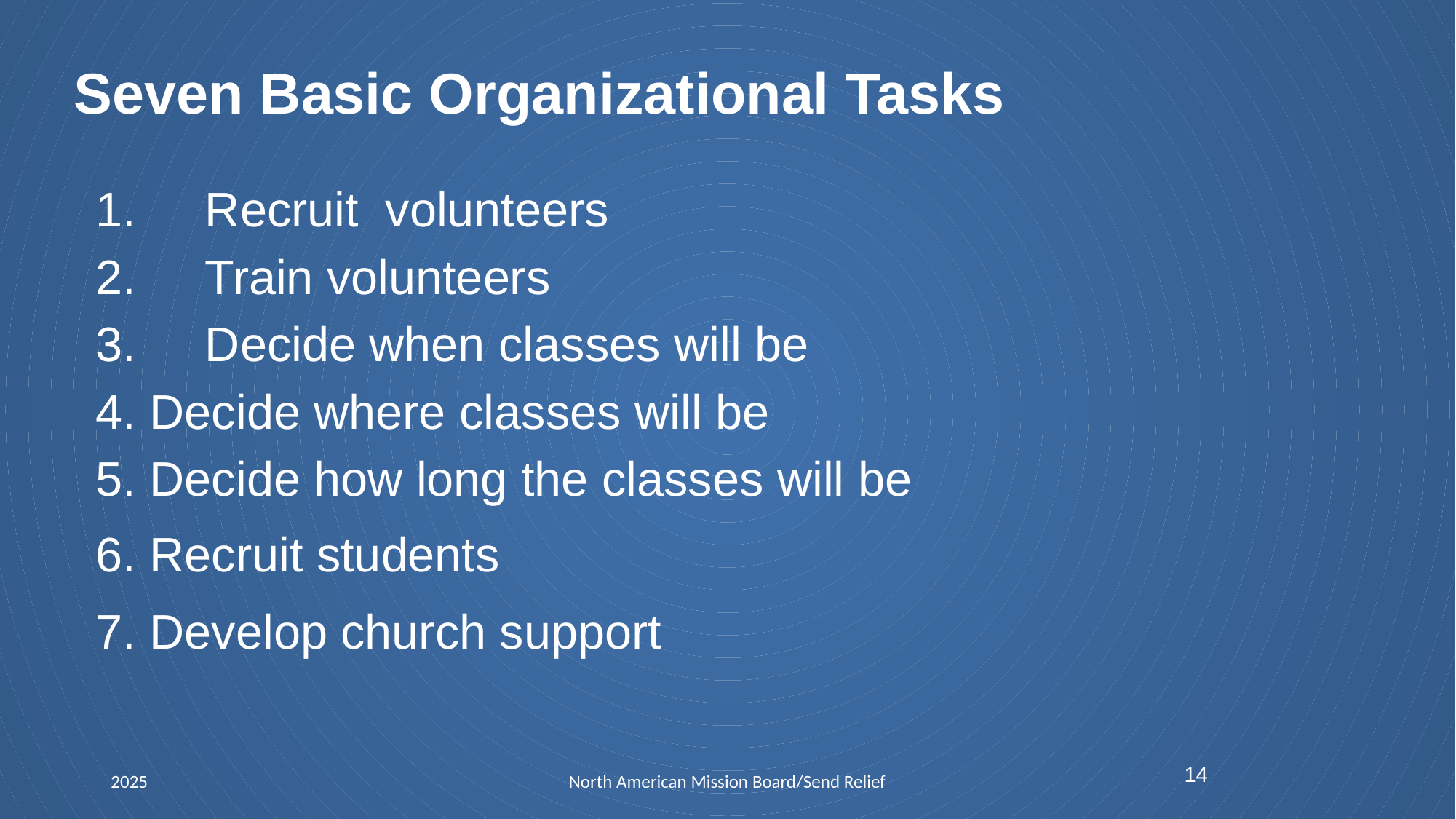

Seven Basic Organizational Tasks
1.	Recruit  volunteers
2.	Train volunteers
3.	Decide when classes will be
4. Decide where classes will be
5. Decide how long the classes will be
6. Recruit students
7. Develop church support
14
2025
North American Mission Board/Send Relief